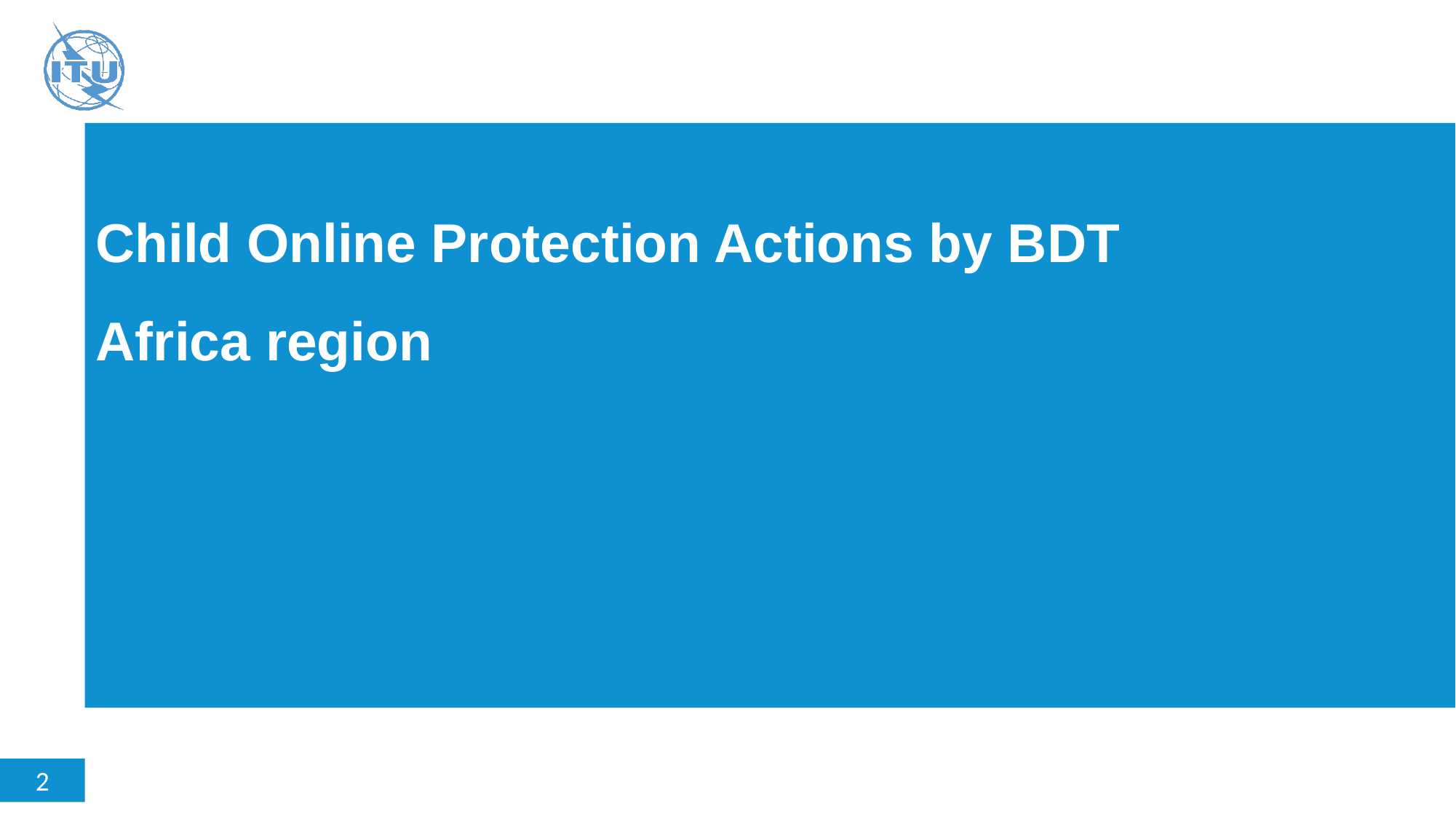

# Child Online Protection Actions by BDT Africa region
2